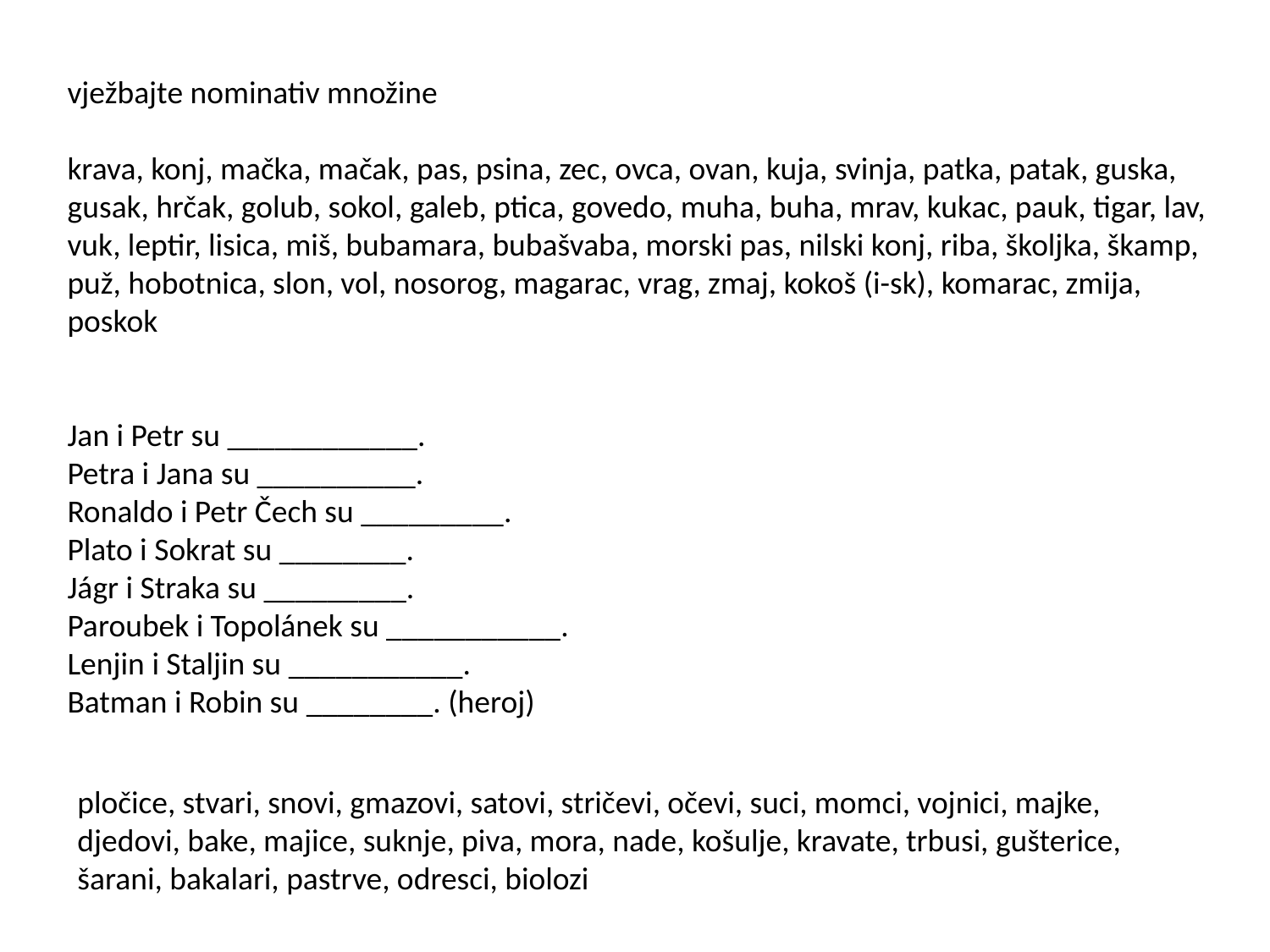

vježbajte nominativ množine

krava, konj, mačka, mačak, pas, psina, zec, ovca, ovan, kuja, svinja, patka, patak, guska, gusak, hrčak, golub, sokol, galeb, ptica, govedo, muha, buha, mrav, kukac, pauk, tigar, lav, vuk, leptir, lisica, miš, bubamara, bubašvaba, morski pas, nilski konj, riba, školjka, škamp, puž, hobotnica, slon, vol, nosorog, magarac, vrag, zmaj, kokoš (i-sk), komarac, zmija, poskok

Jan i Petr su ____________.
Petra i Jana su __________.
Ronaldo i Petr Čech su _________.
Plato i Sokrat su ________.
Jágr i Straka su _________.
Paroubek i Topolánek su ___________.
Lenjin i Staljin su ___________.
Batman i Robin su ________. (heroj)

pločice, stvari, snovi, gmazovi, satovi, stričevi, očevi, suci, momci, vojnici, majke, djedovi, bake, majice, suknje, piva, mora, nade, košulje, kravate, trbusi, gušterice, šarani, bakalari, pastrve, odresci, biolozi